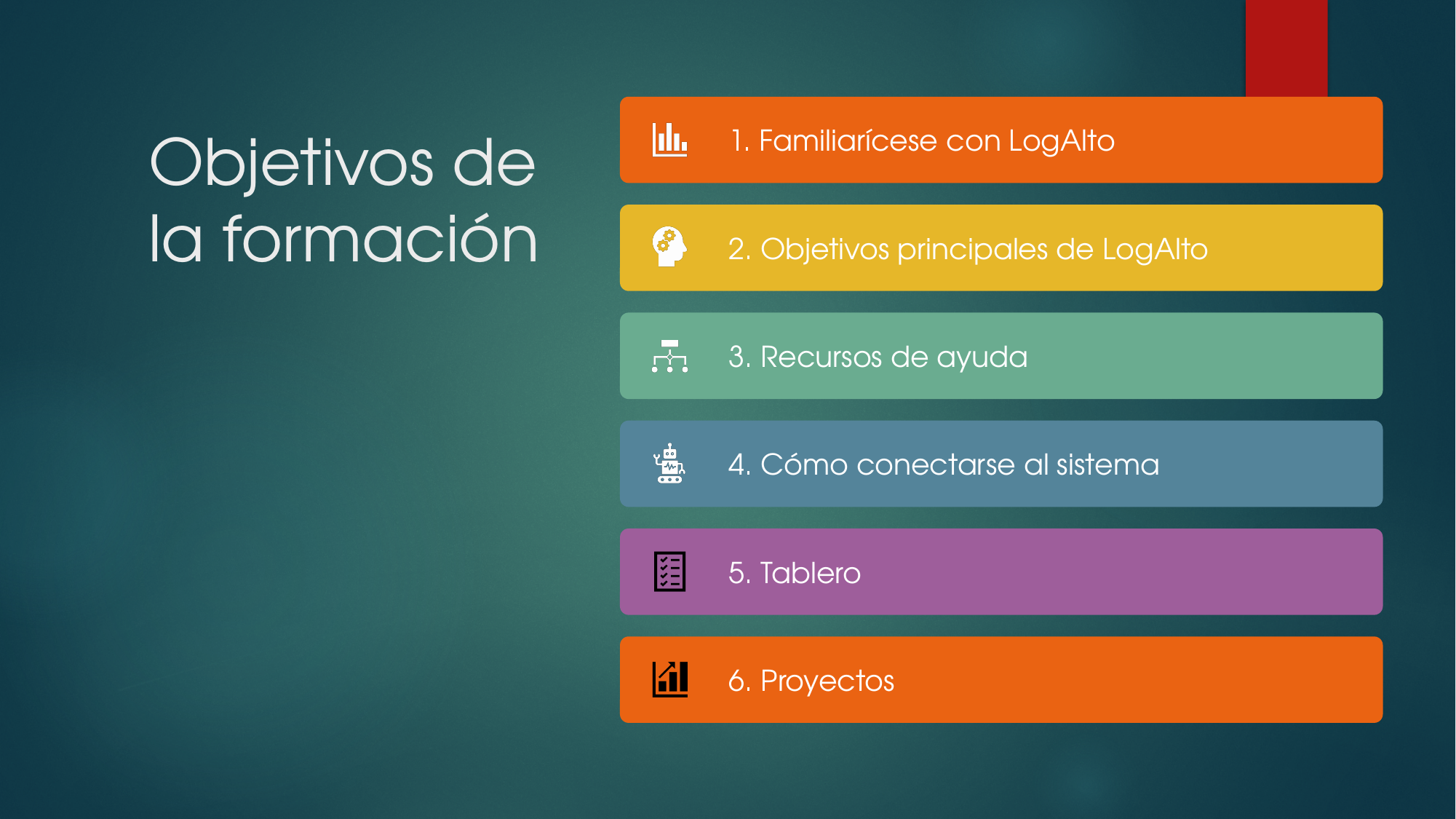

1. Familiarícese con LogAlto
2. Objetivos principales de LogAlto
3. Recursos de ayuda
4. Cómo conectarse al sistema
5. Tablero
6. Proyectos
# Objetivos de la formación